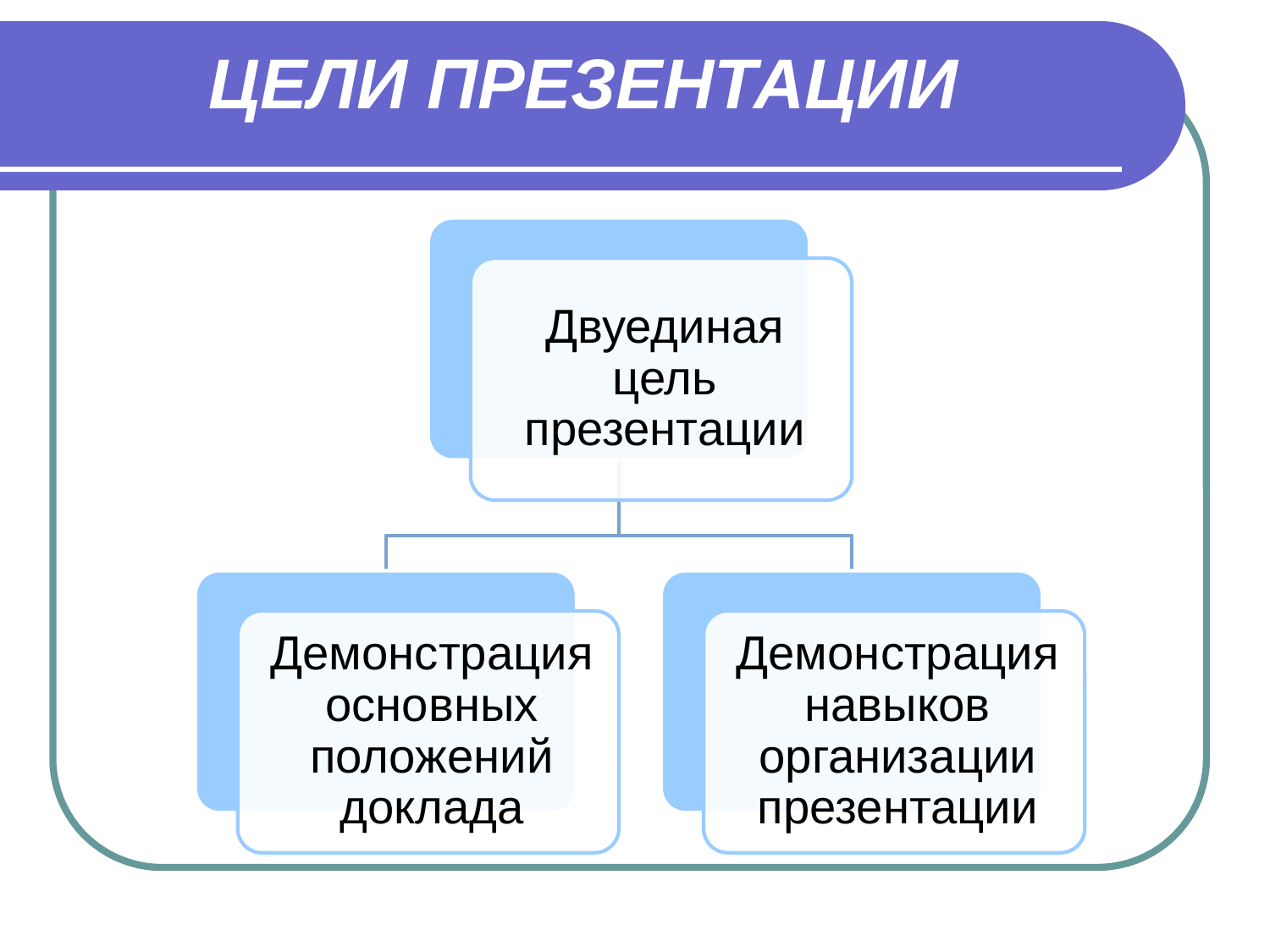

ЦЕЛИ ПРЕЗЕНТАЦИИ
Двуединая цель презентации
Демонстрация основных положений доклада
Демонстрация навыков организации презентации